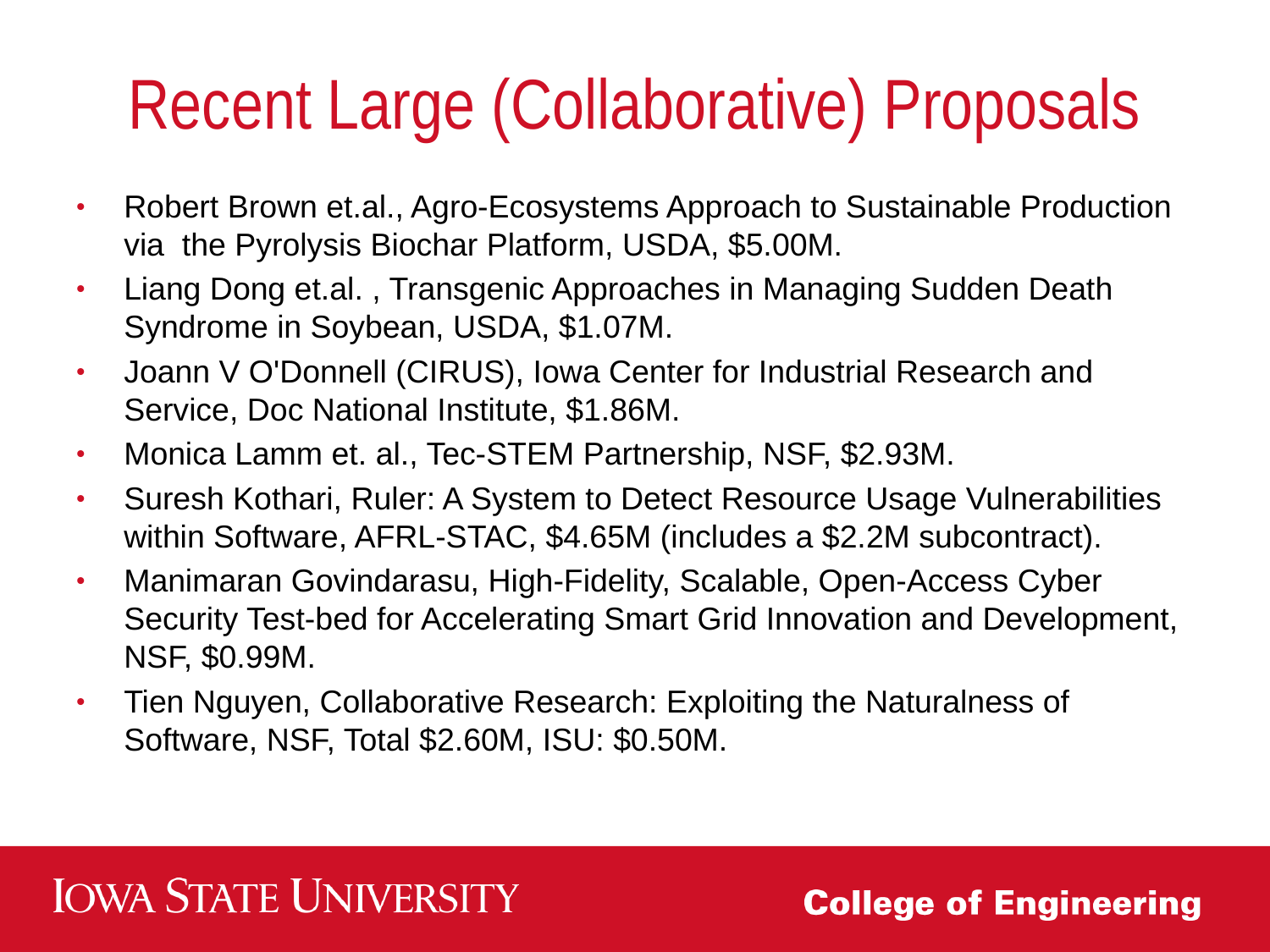

# Recent Large (Collaborative) Proposals
Robert Brown et.al., Agro-Ecosystems Approach to Sustainable Production via  the Pyrolysis Biochar Platform, USDA, $5.00M.
Liang Dong et.al. , Transgenic Approaches in Managing Sudden Death Syndrome in Soybean, USDA, $1.07M.
Joann V O'Donnell (CIRUS), Iowa Center for Industrial Research and Service, Doc National Institute, $1.86M.
Monica Lamm et. al., Tec-STEM Partnership, NSF, $2.93M.
Suresh Kothari, Ruler: A System to Detect Resource Usage Vulnerabilities within Software, AFRL-STAC, $4.65M (includes a $2.2M subcontract).
Manimaran Govindarasu, High-Fidelity, Scalable, Open-Access Cyber Security Test-bed for Accelerating Smart Grid Innovation and Development, NSF, $0.99M.
Tien Nguyen, Collaborative Research: Exploiting the Naturalness of Software, NSF, Total $2.60M, ISU: $0.50M.